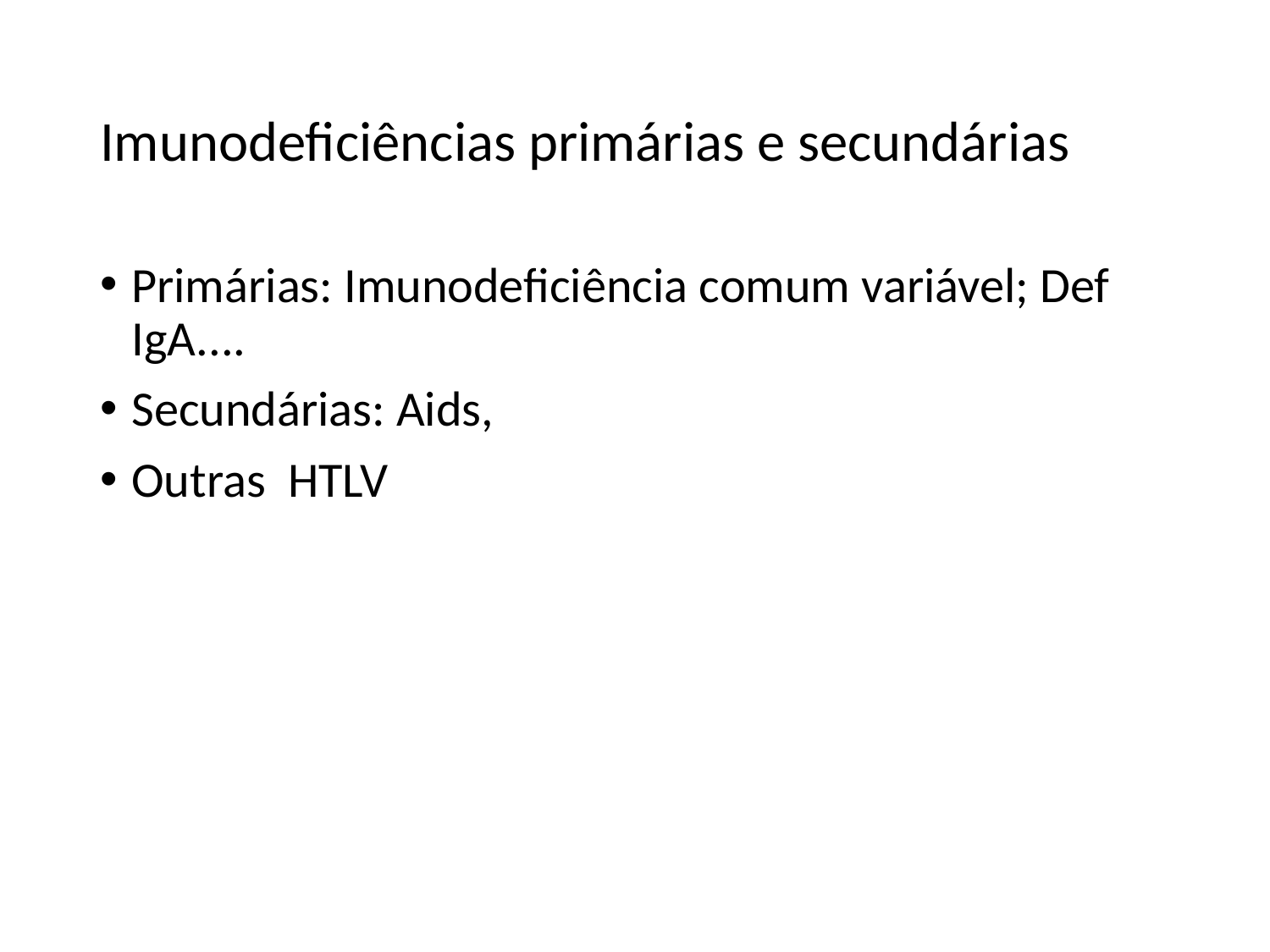

# Imunodeficiências primárias e secundárias
Primárias: Imunodeficiência comum variável; Def IgA....
Secundárias: Aids,
Outras  HTLV